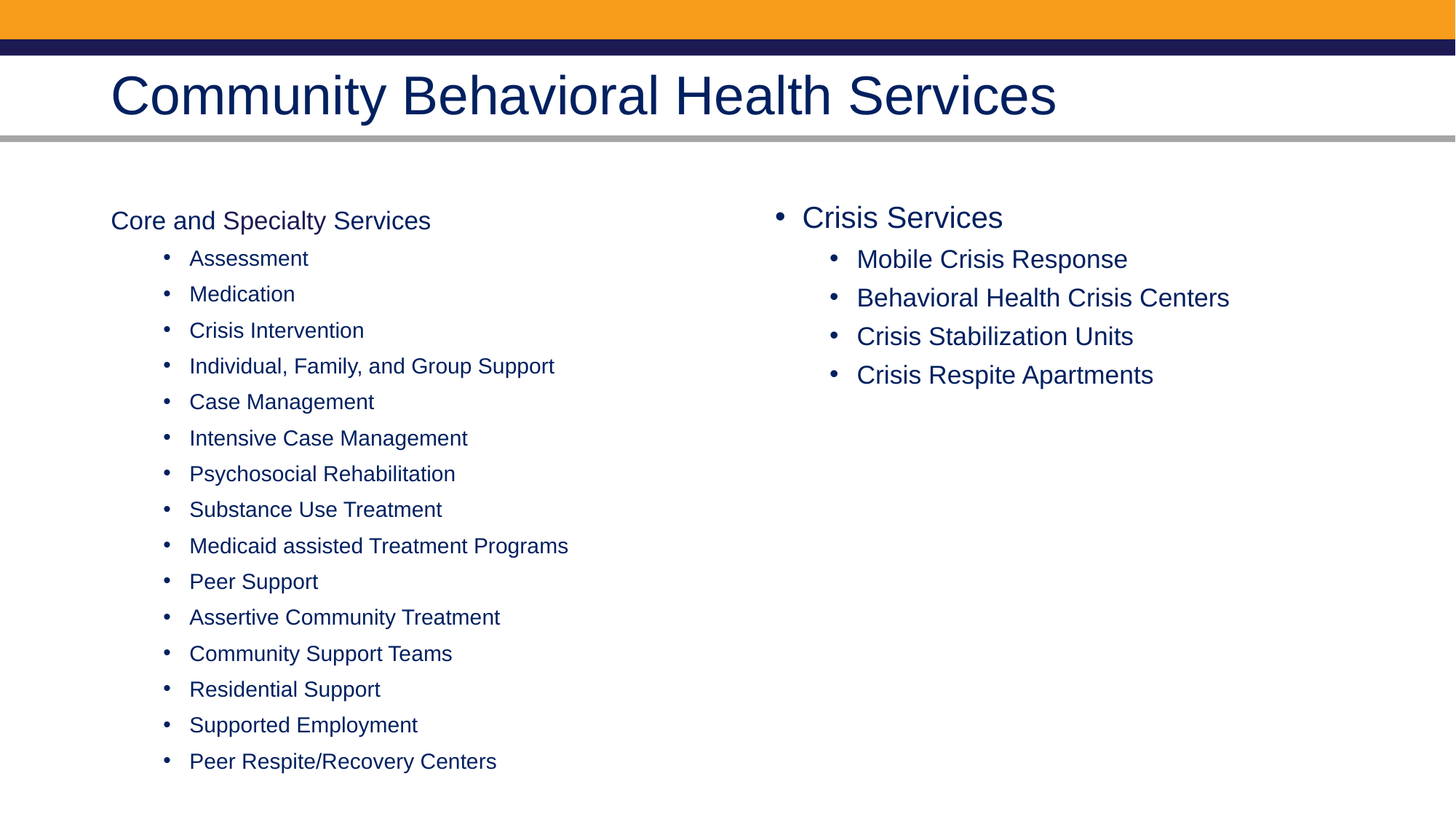

# Community Behavioral Health Services
Core and Specialty Services
Assessment
Medication
Crisis Intervention
Individual, Family, and Group Support
Case Management
Intensive Case Management
Psychosocial Rehabilitation
Substance Use Treatment
Medicaid assisted Treatment Programs
Peer Support
Assertive Community Treatment
Community Support Teams
Residential Support
Supported Employment
Peer Respite/Recovery Centers
Crisis Services
Mobile Crisis Response
Behavioral Health Crisis Centers
Crisis Stabilization Units
Crisis Respite Apartments